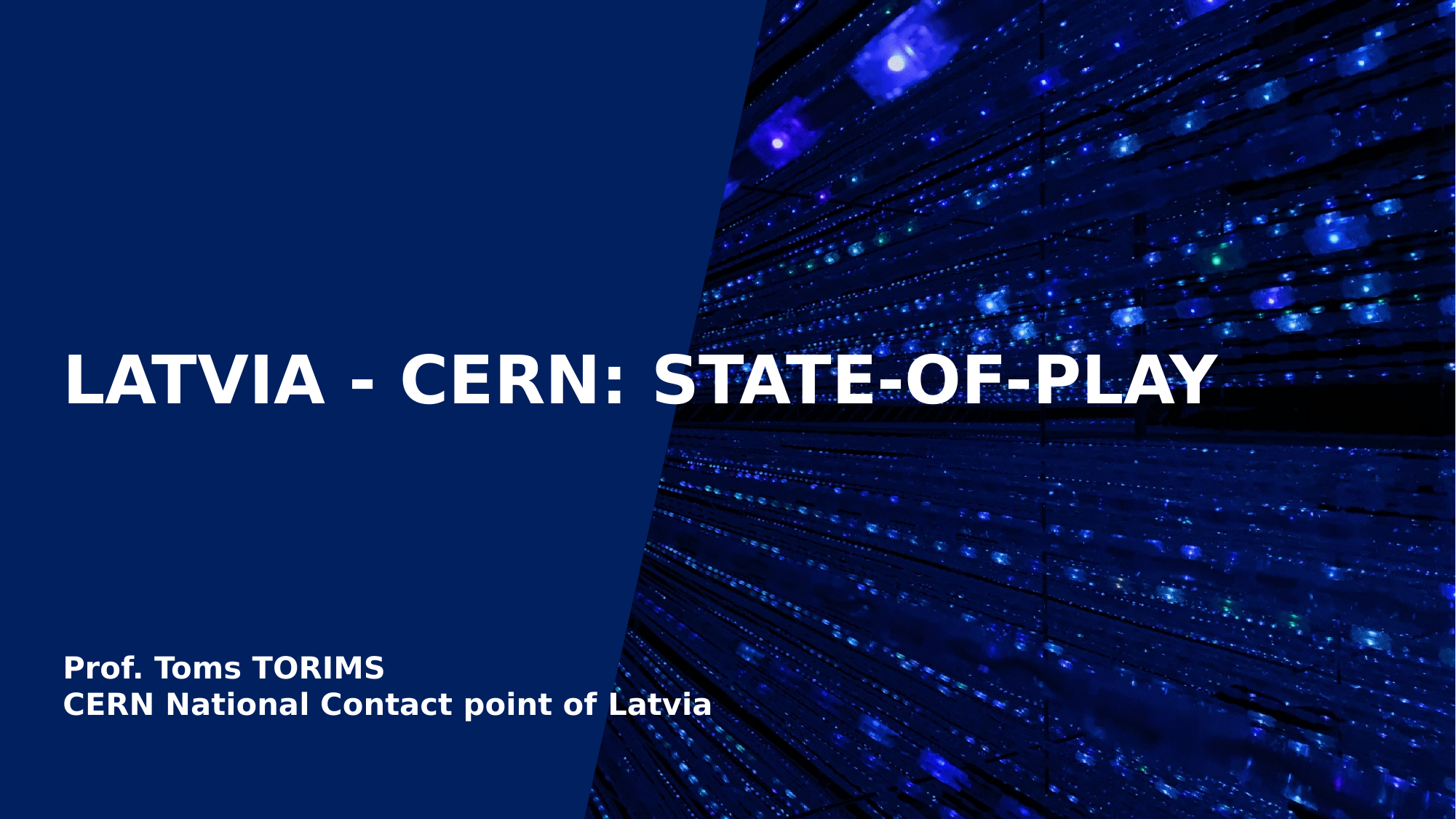

Latvia - CERN: state-of-play
Prof. Toms TORIMS
CERN National Contact point of Latvia